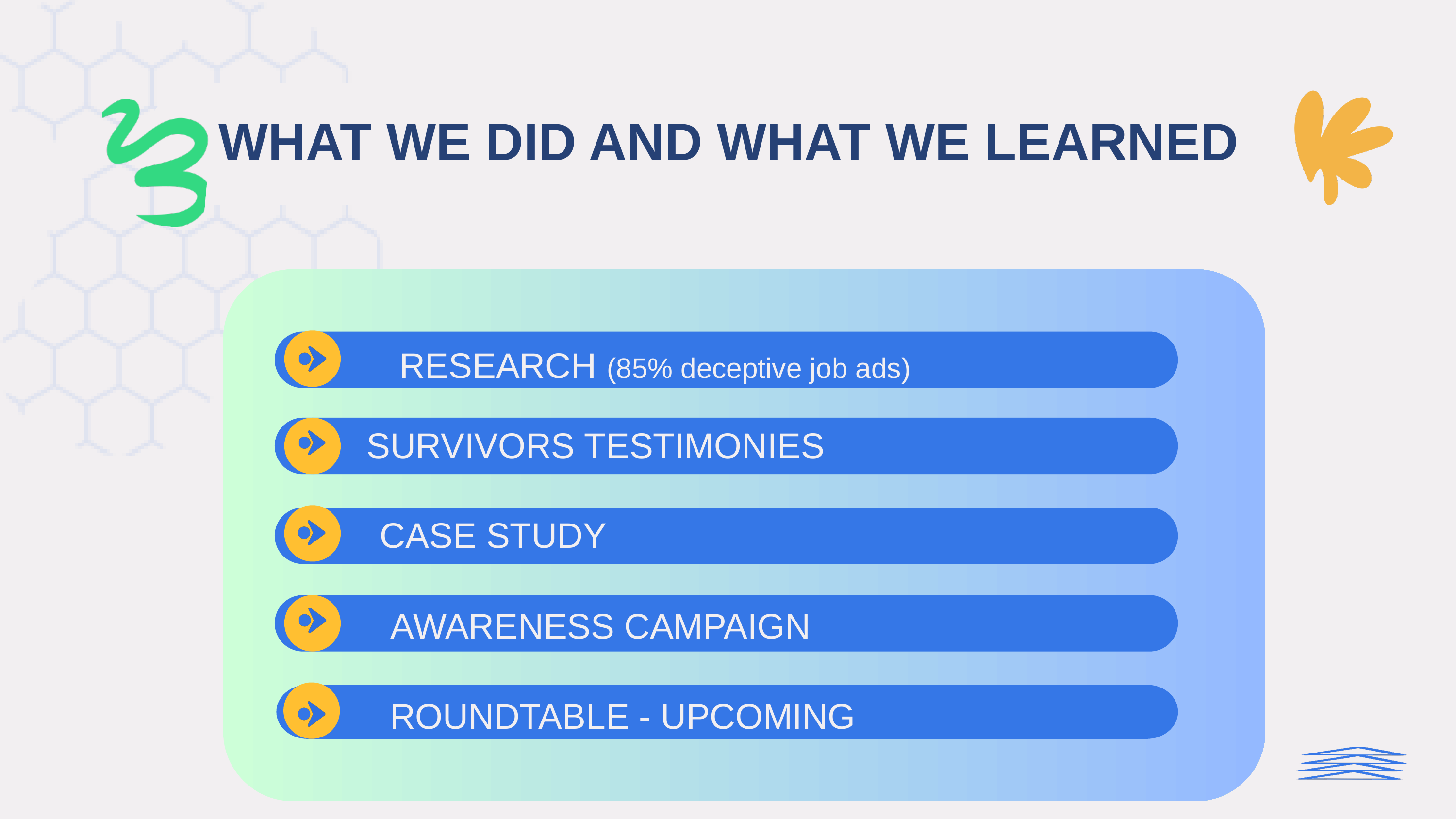

WHAT WE DID AND WHAT WE LEARNED

RESEARCH (85% deceptive job ads)

SURVIVORS TESTIMONIES

CASE STUDY

AWARENESS CAMPAIGN

    ROUNDTABLE - UPCOMING